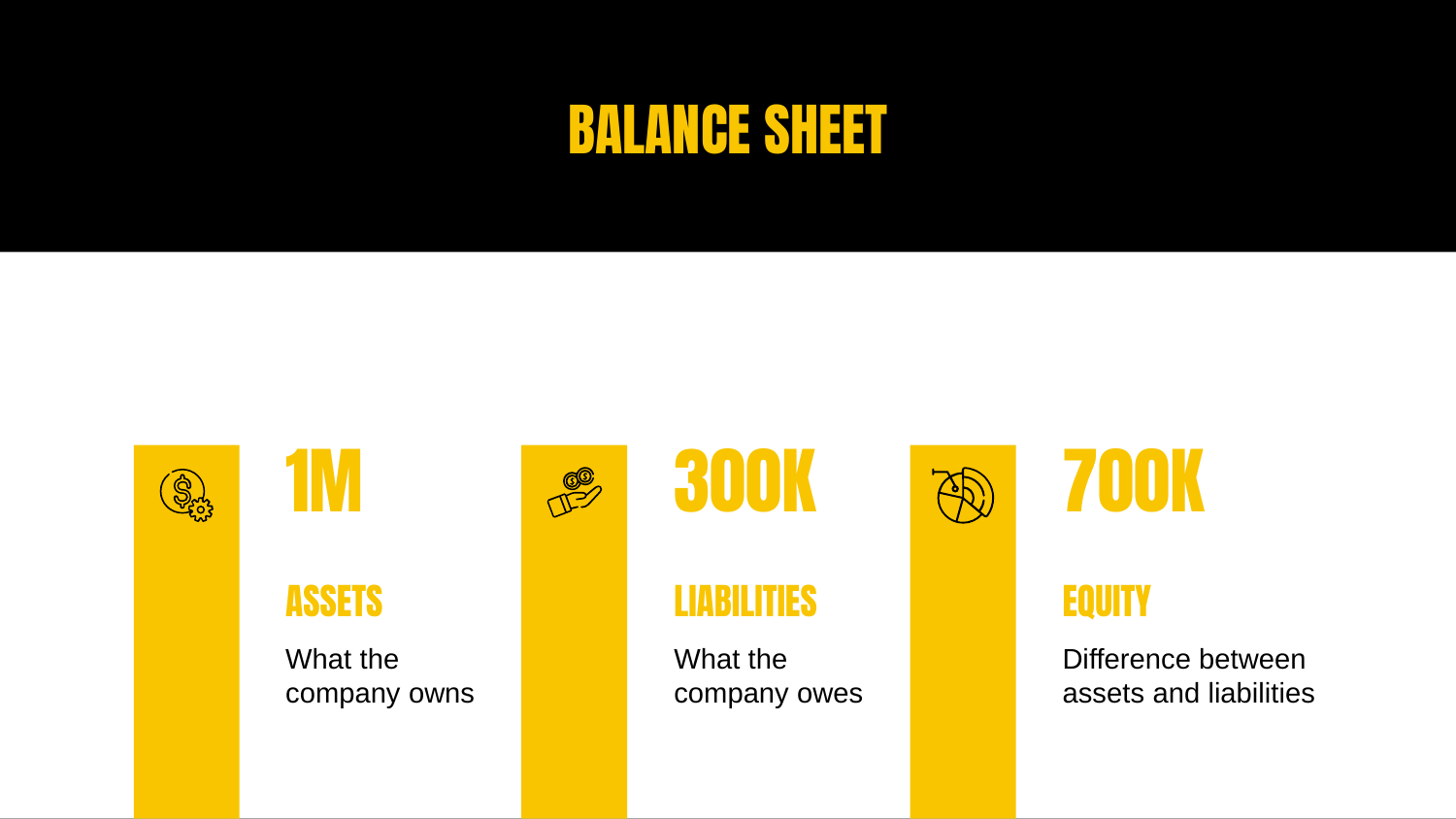

# BALANCE SHEET
1M
300K
700K

ASSETS
LIABILITIES
EQUITY
What the
company owns
What the
company owes
Difference between assets and liabilities